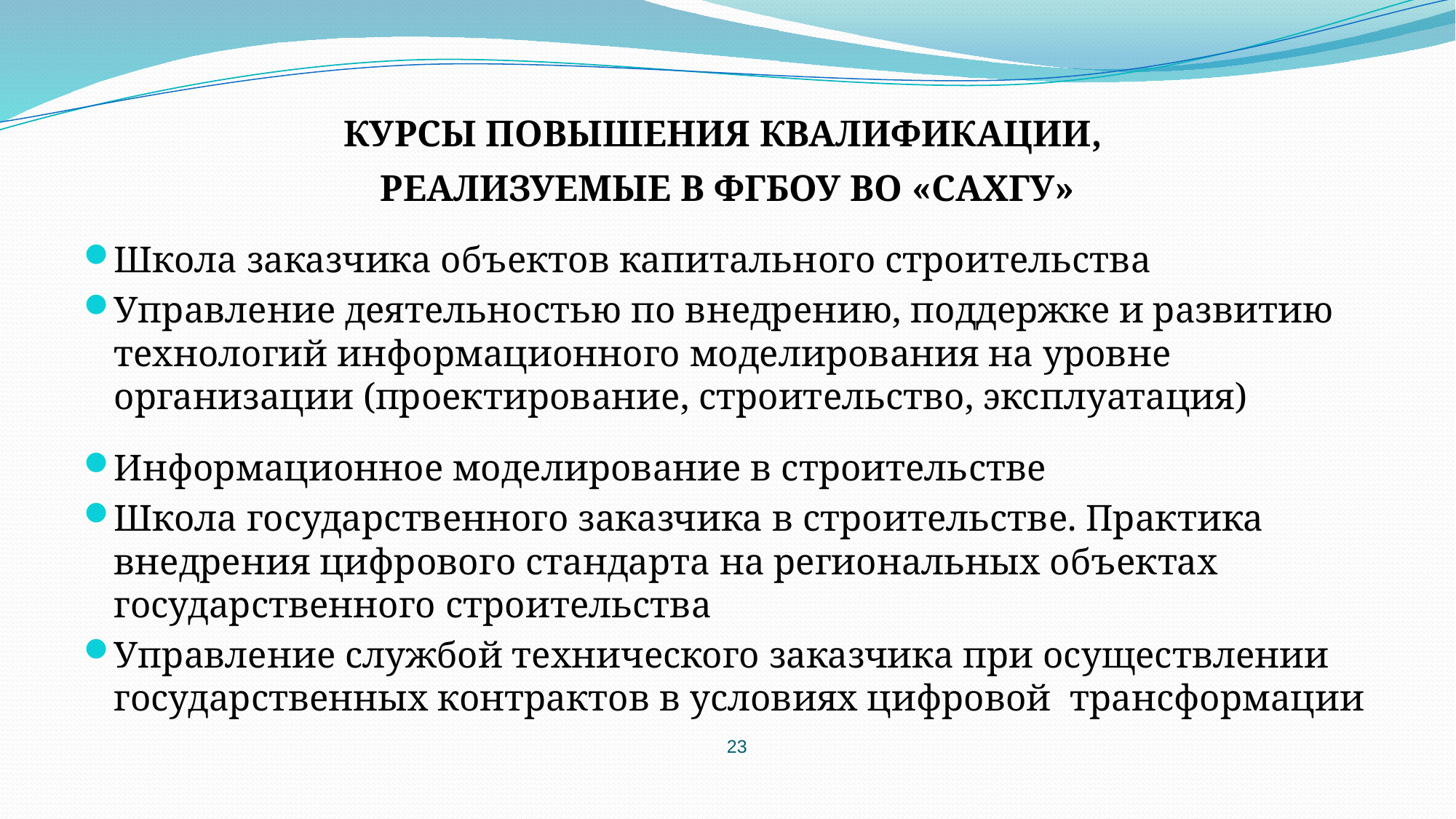

КУРСЫ ПОВЫШЕНИЯ КВАЛИФИКАЦИИ,
РЕАЛИЗУЕМЫЕ В ФГБОУ ВО «САХГУ»
Школа заказчика объектов капитального строительства
Управление деятельностью по внедрению, поддержке и развитию технологий информационного моделирования на уровне организации (проектирование, строительство, эксплуатация)
Информационное моделирование в строительстве
Школа государственного заказчика в строительстве. Практика внедрения цифрового стандарта на региональных объектах государственного строительства
Управление службой технического заказчика при осуществлении государственных контрактов в условиях цифровой  трансформации

23